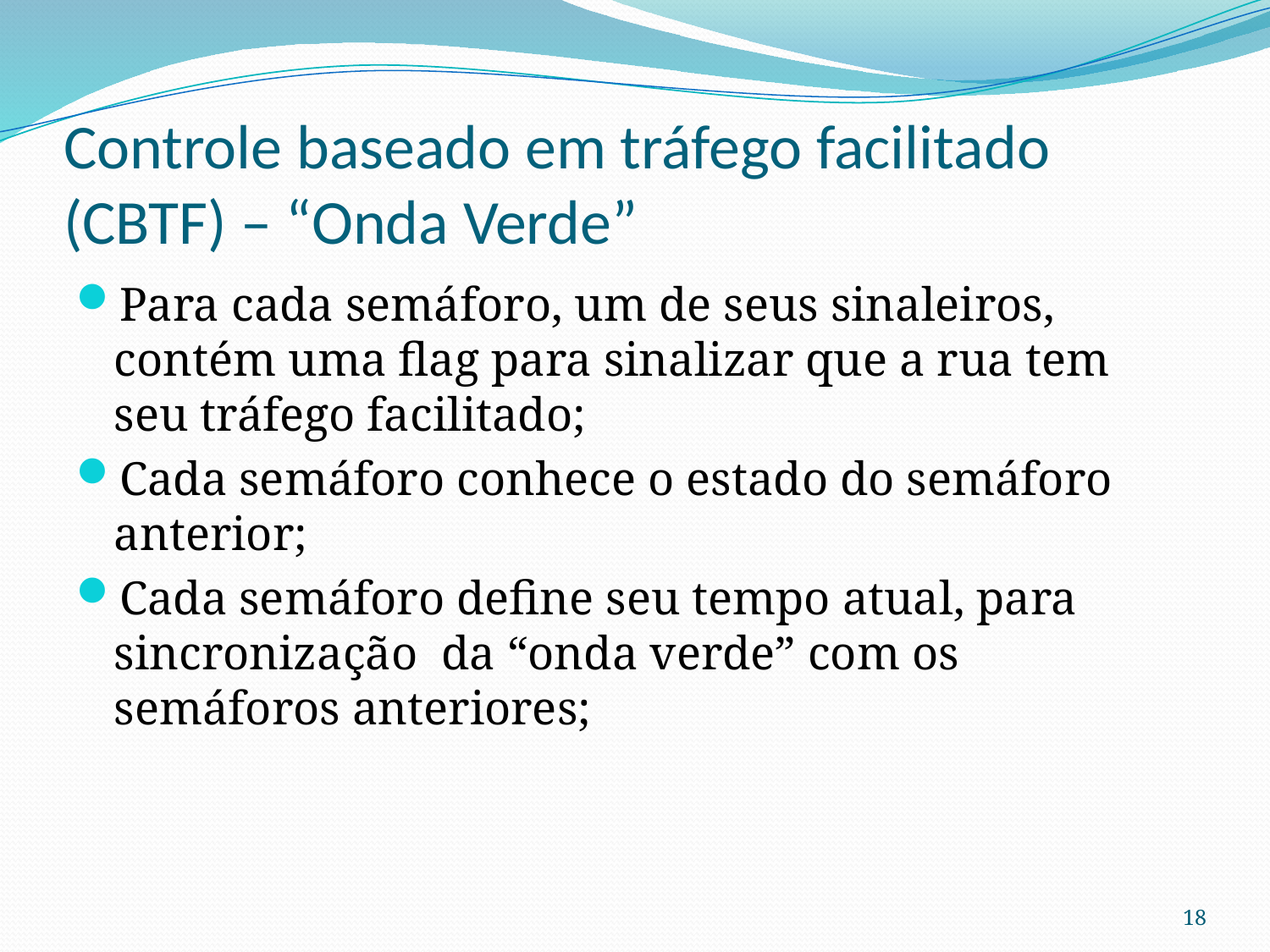

# Controle baseado em tráfego facilitado (CBTF) – “Onda Verde”
Para cada semáforo, um de seus sinaleiros, contém uma flag para sinalizar que a rua tem seu tráfego facilitado;
Cada semáforo conhece o estado do semáforo anterior;
Cada semáforo define seu tempo atual, para sincronização  da “onda verde” com os semáforos anteriores;
18